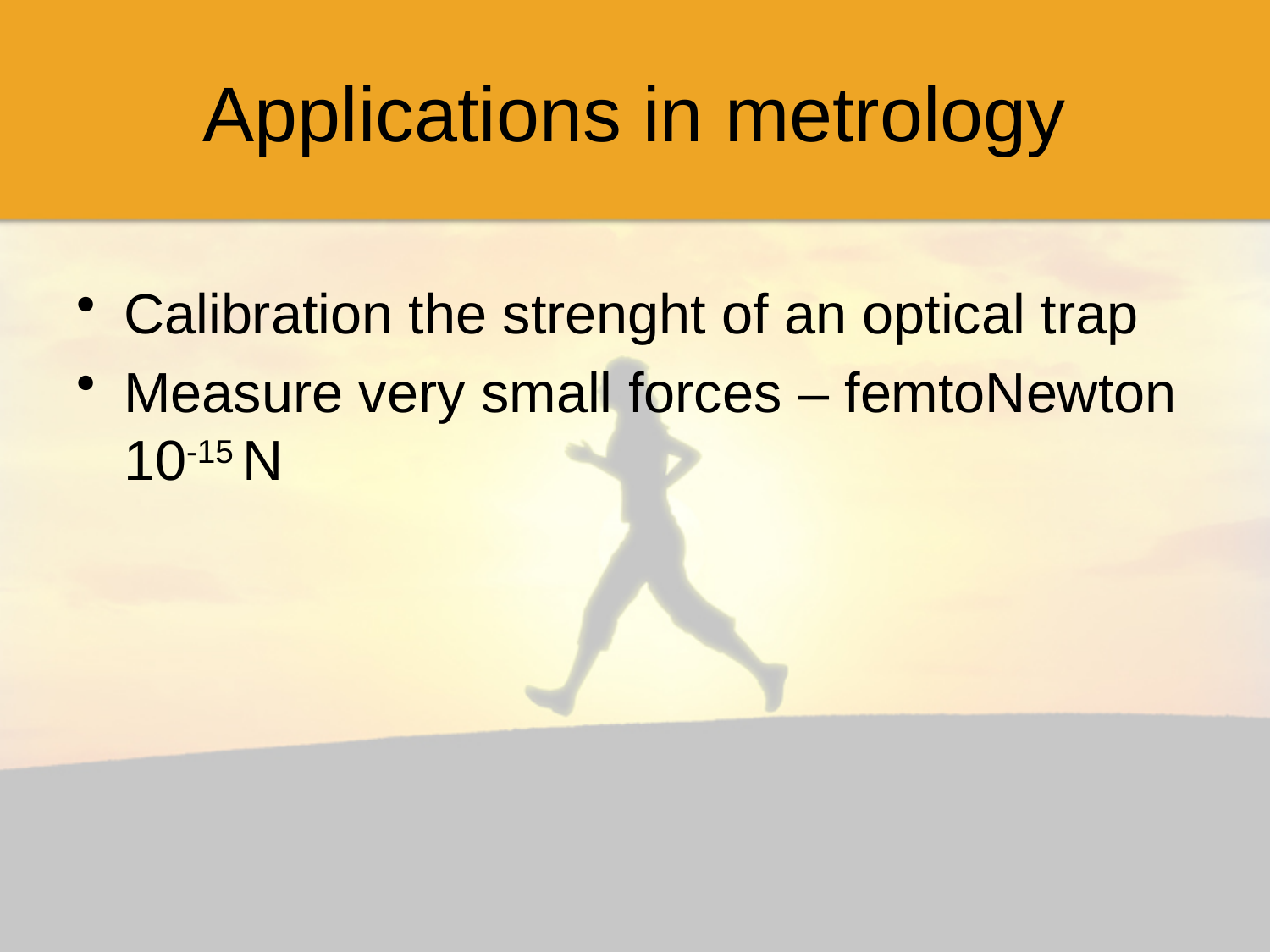

# Applications in metrology
Calibration the strenght of an optical trap
Measure very small forces – femtoNewton 10-15 N